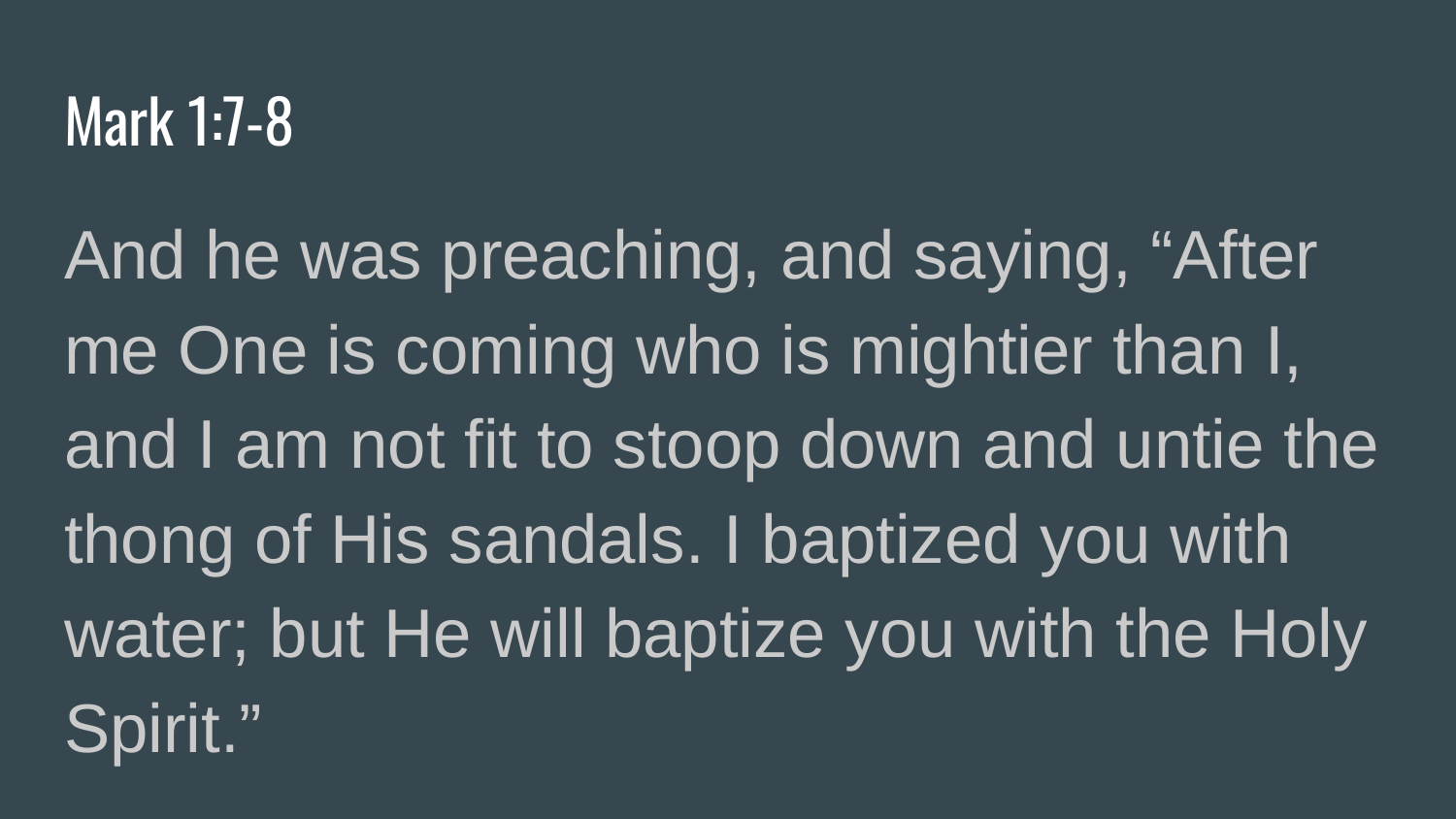

# Mark 1:7-8
And he was preaching, and saying, “After me One is coming who is mightier than I, and I am not fit to stoop down and untie the thong of His sandals. I baptized you with water; but He will baptize you with the Holy Spirit.”